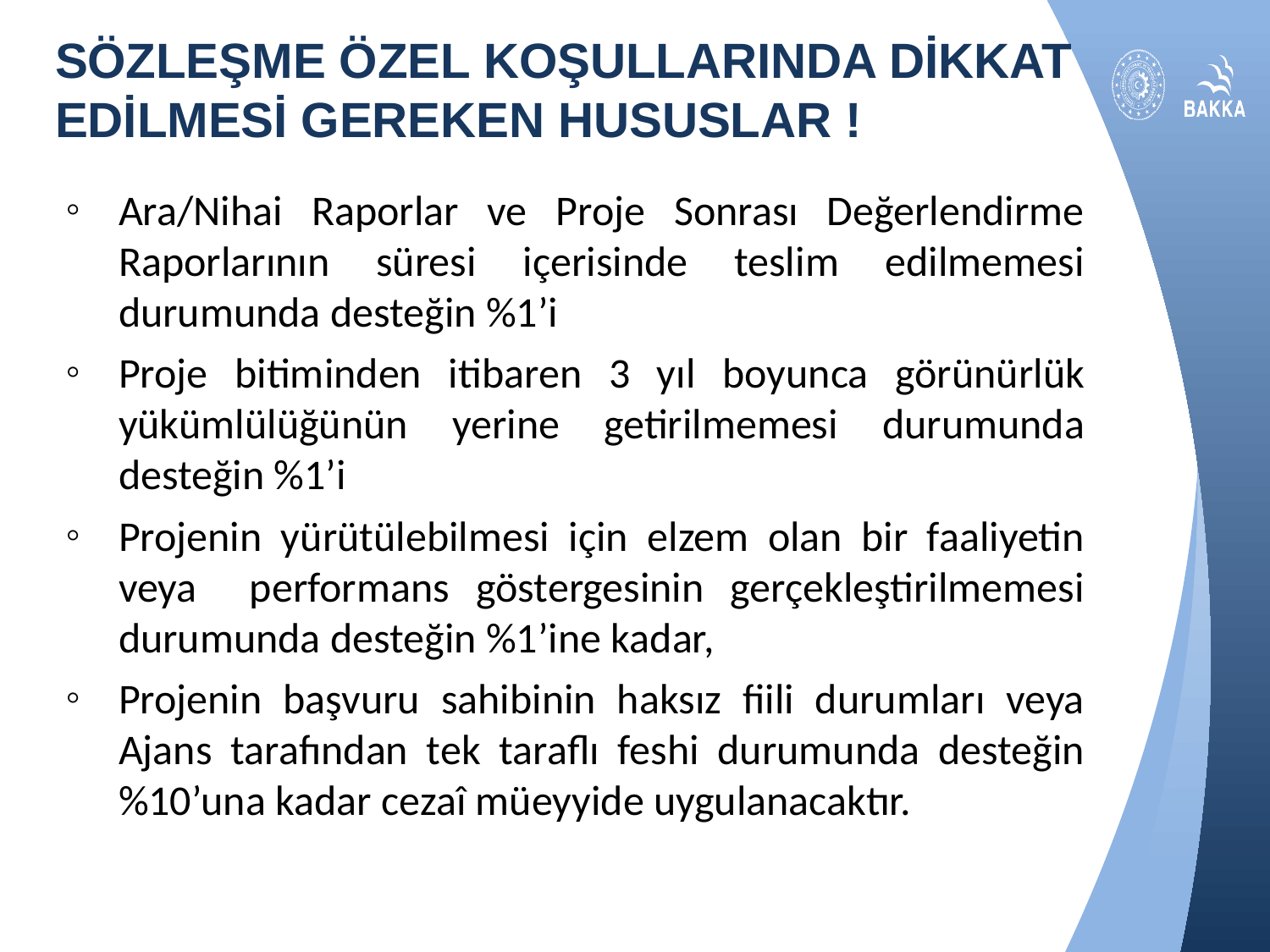

# Sözleşme Özel Koşullarında Dİkkat Edİlmesİ Gereken Hususlar !
Ara/Nihai Raporlar ve Proje Sonrası Değerlendirme Raporlarının süresi içerisinde teslim edilmemesi durumunda desteğin %1’i
Proje bitiminden itibaren 3 yıl boyunca görünürlük yükümlülüğünün yerine getirilmemesi durumunda desteğin %1’i
Projenin yürütülebilmesi için elzem olan bir faaliyetin veya  performans göstergesinin gerçekleştirilmemesi durumunda desteğin %1’ine kadar,
Projenin başvuru sahibinin haksız fiili durumları veya Ajans tarafından tek taraflı feshi durumunda desteğin %10’una kadar cezaî müeyyide uygulanacaktır.